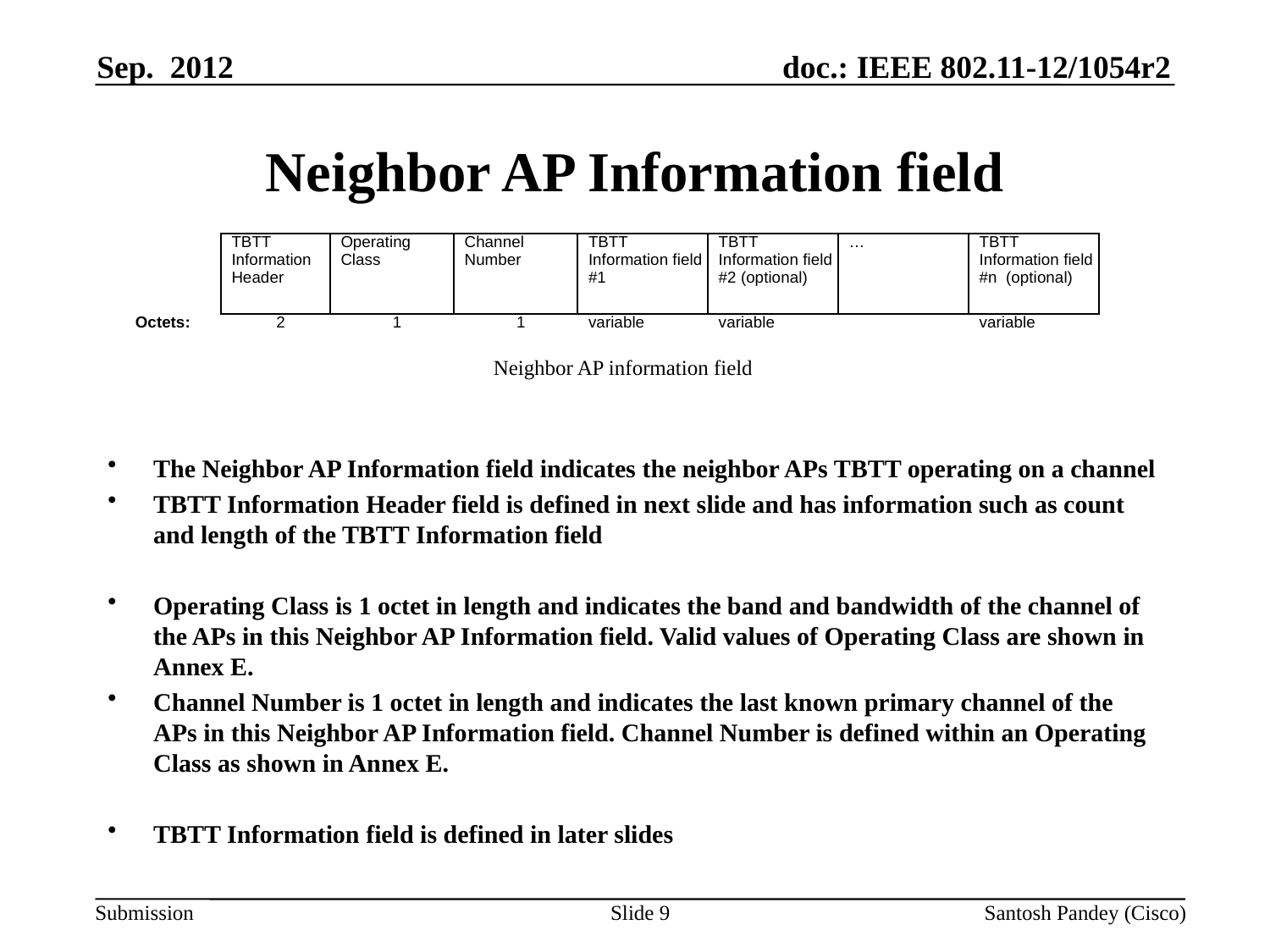

Sep.  2012
# Neighbor AP Information field
|  |  |  |  |  |  |  |  |
| --- | --- | --- | --- | --- | --- | --- | --- |
|  | TBTT Information Header | Operating Class | Channel Number | TBTT Information field #1 | TBTT Information field #2 (optional) | … | TBTT Information field #n (optional) |
| Octets: | 2 | 1 | 1 | variable | variable |  | variable |
Neighbor AP information field
The Neighbor AP Information field indicates the neighbor APs TBTT operating on a channel
TBTT Information Header field is defined in next slide and has information such as count and length of the TBTT Information field

Operating Class is 1 octet in length and indicates the band and bandwidth of the channel of the APs in this Neighbor AP Information field. Valid values of Operating Class are shown in Annex E.
Channel Number is 1 octet in length and indicates the last known primary channel of the APs in this Neighbor AP Information field. Channel Number is defined within an Operating Class as shown in Annex E.

TBTT Information field is defined in later slides

Slide 9
Santosh Pandey (Cisco)